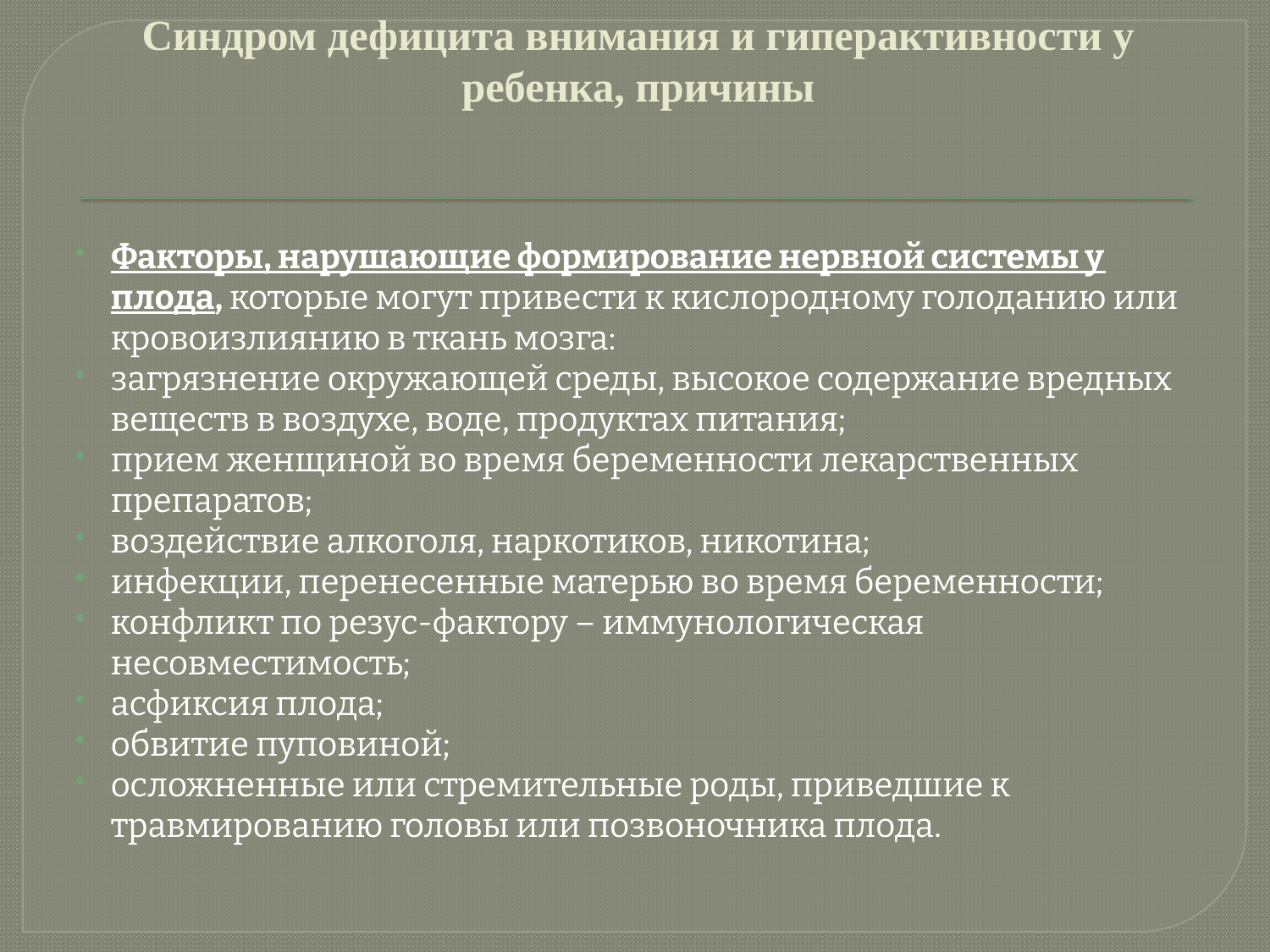

# Синдром дефицита внимания и гиперактивности у ребенка, причины
Факторы, нарушающие формирование нервной системы у плода, которые могут привести к кислородному голоданию или кровоизлиянию в ткань мозга:
загрязнение окружающей среды, высокое содержание вредных веществ в воздухе, воде, продуктах питания;
прием женщиной во время беременности лекарственных препаратов;
воздействие алкоголя, наркотиков, никотина;
инфекции, перенесенные матерью во время беременности;
конфликт по резус-фактору – иммунологическая несовместимость;
асфиксия плода;
обвитие пуповиной;
осложненные или стремительные роды, приведшие к травмированию головы или позвоночника плода.